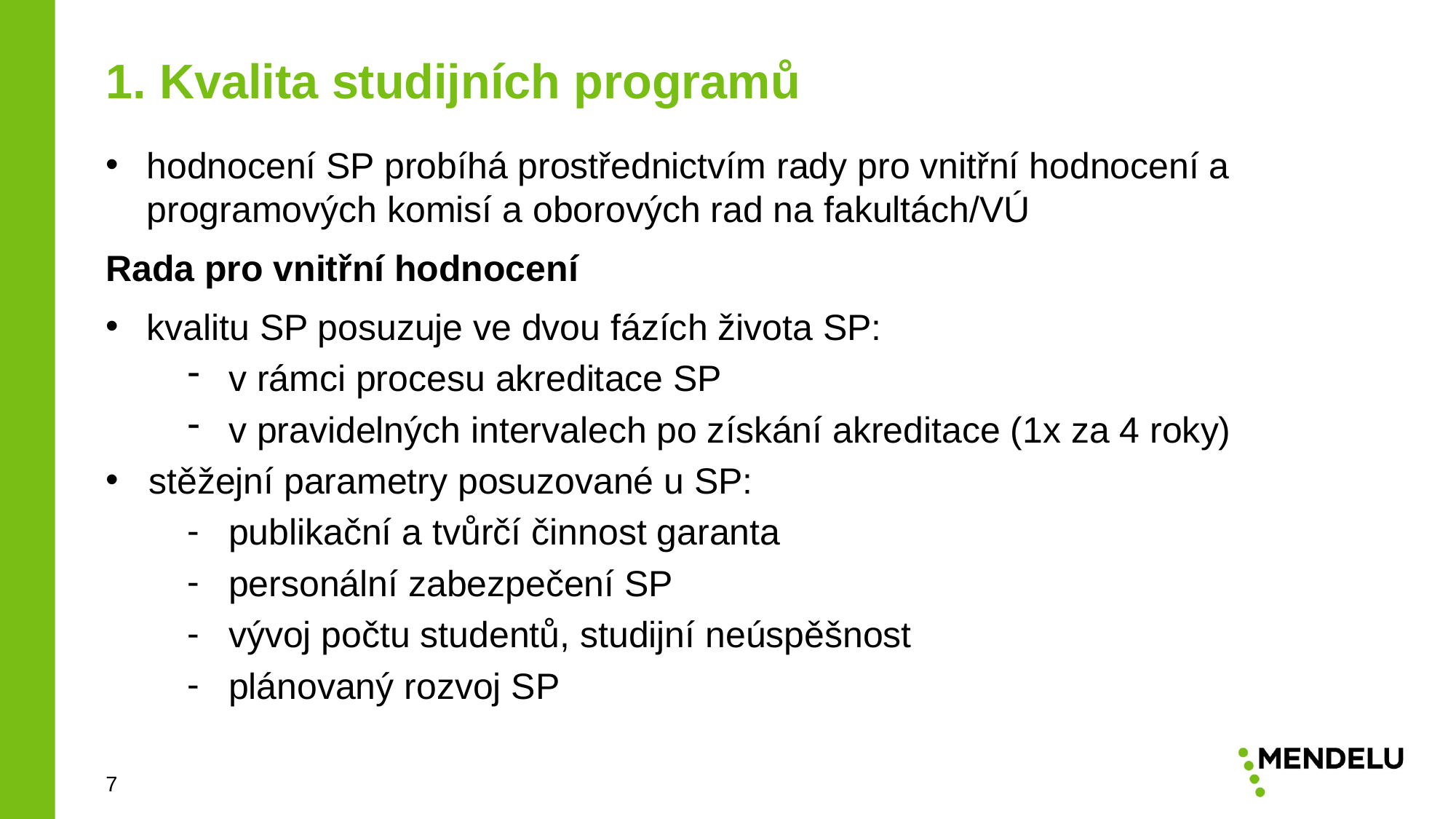

1. Kvalita studijních programů
hodnocení SP probíhá prostřednictvím rady pro vnitřní hodnocení a     programových komisí a oborových rad na fakultách/VÚ
Rada pro vnitřní hodnocení
kvalitu SP posuzuje ve dvou fázích života SP:
v rámci procesu akreditace SP
v pravidelných intervalech po získání akreditace (1x za 4 roky)
stěžejní parametry posuzované u SP:
publikační a tvůrčí činnost garanta
personální zabezpečení SP
vývoj počtu studentů, studijní neúspěšnost
plánovaný rozvoj SP

7